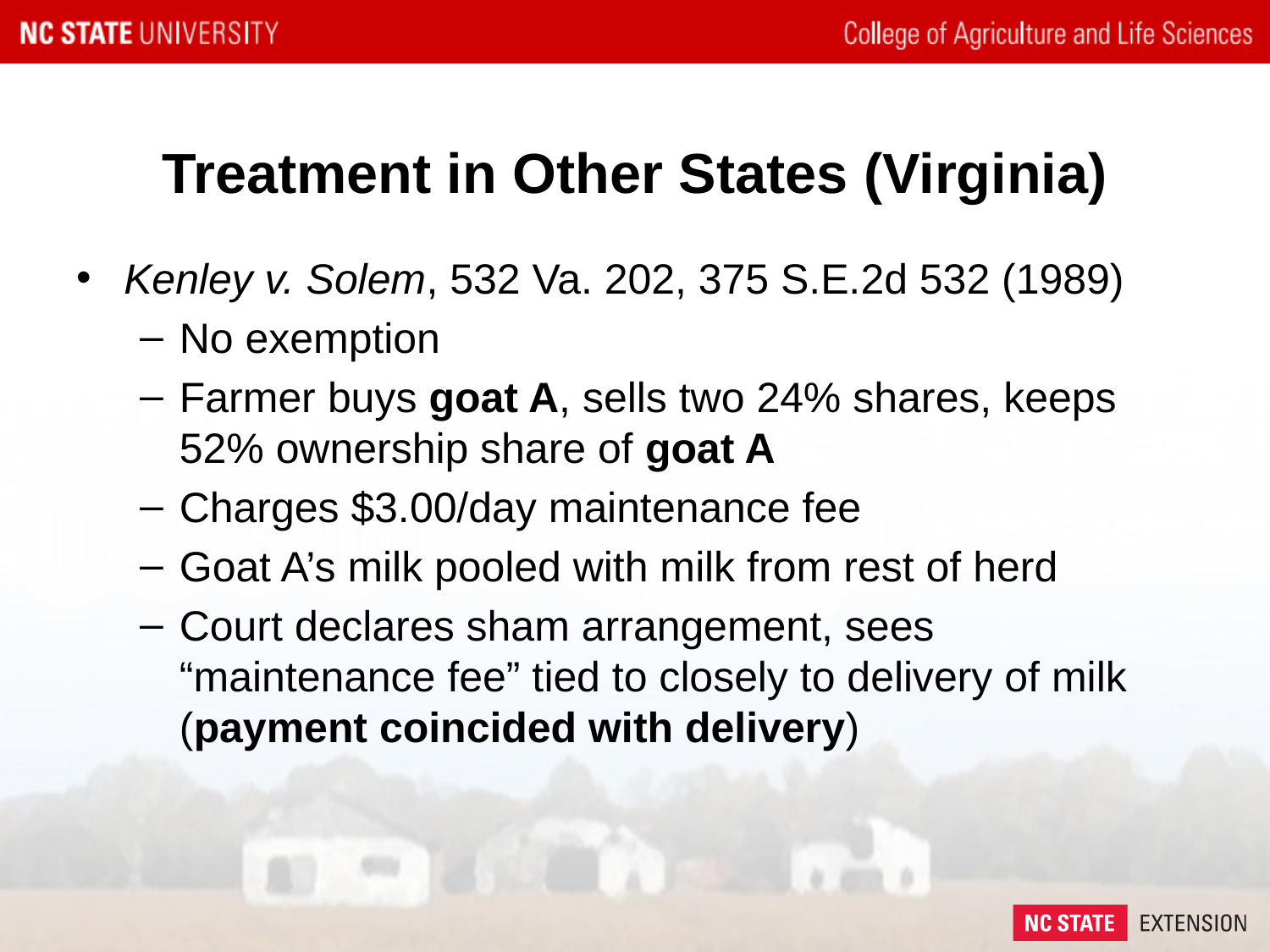

# Treatment in Other States (Virginia)
Kenley v. Solem, 532 Va. 202, 375 S.E.2d 532 (1989)
No exemption
Farmer buys goat A, sells two 24% shares, keeps 52% ownership share of goat A
Charges $3.00/day maintenance fee
Goat A’s milk pooled with milk from rest of herd
Court declares sham arrangement, sees “maintenance fee” tied to closely to delivery of milk (payment coincided with delivery)